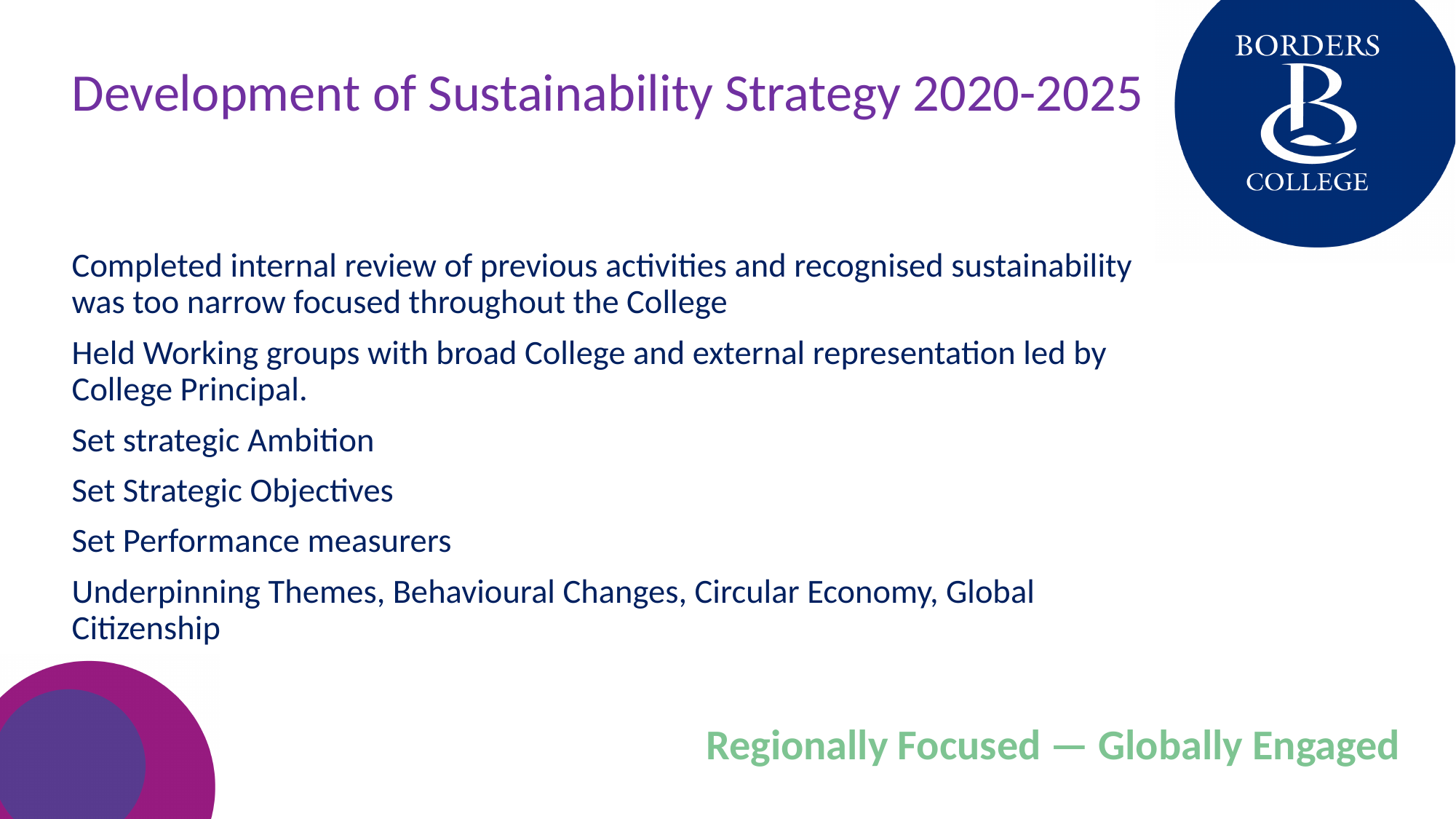

# Development of Sustainability Strategy 2020-2025
Completed internal review of previous activities and recognised sustainability was too narrow focused throughout the College
Held Working groups with broad College and external representation led by College Principal.
Set strategic Ambition
Set Strategic Objectives
Set Performance measurers
Underpinning Themes, Behavioural Changes, Circular Economy, Global Citizenship